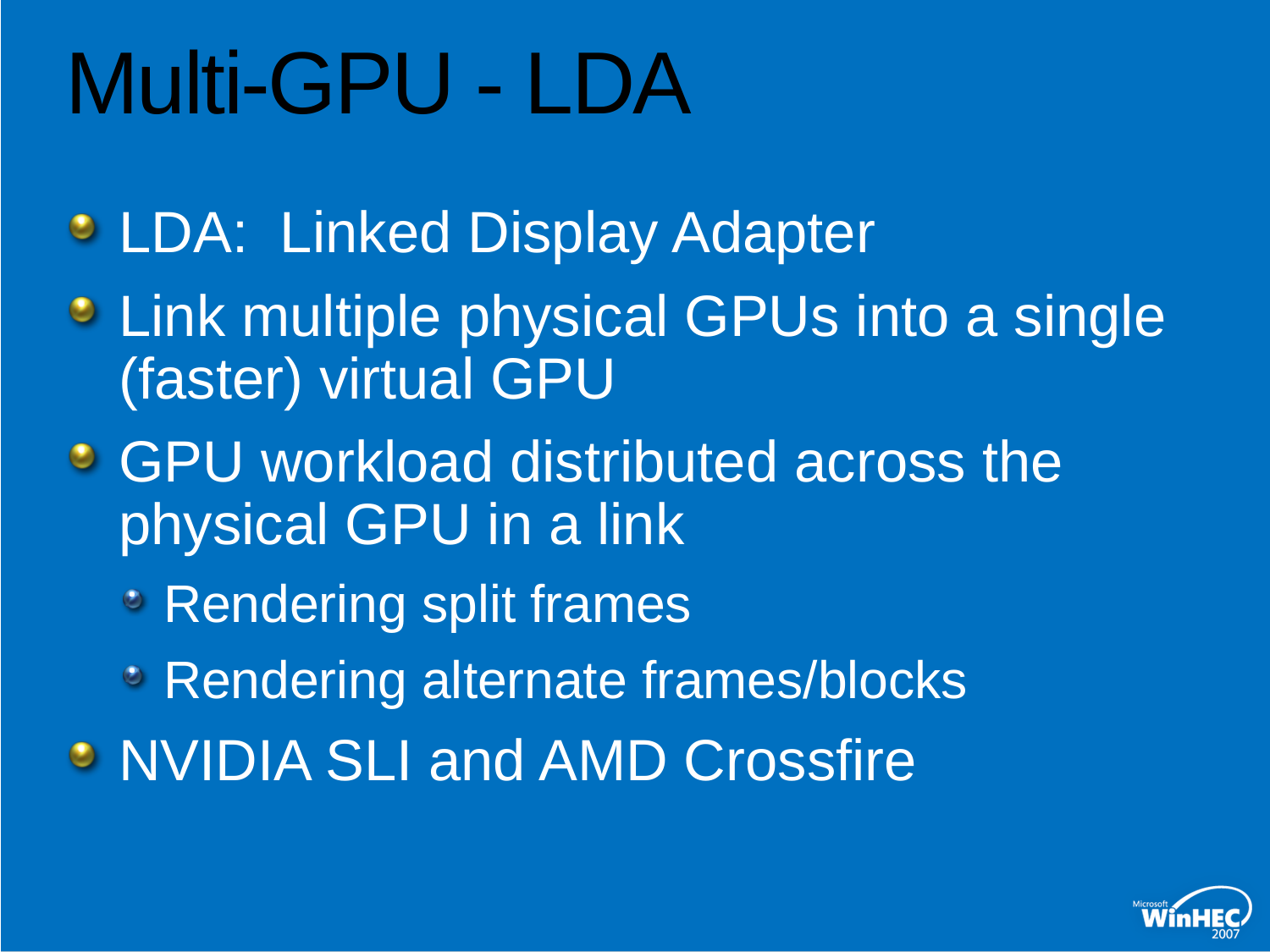

# Multi-GPU - LDA
LDA:  Linked Display Adapter
Link multiple physical GPUs into a single (faster) virtual GPU
GPU workload distributed across the physical GPU in a link
Rendering split frames
Rendering alternate frames/blocks
NVIDIA SLI and AMD Crossfire